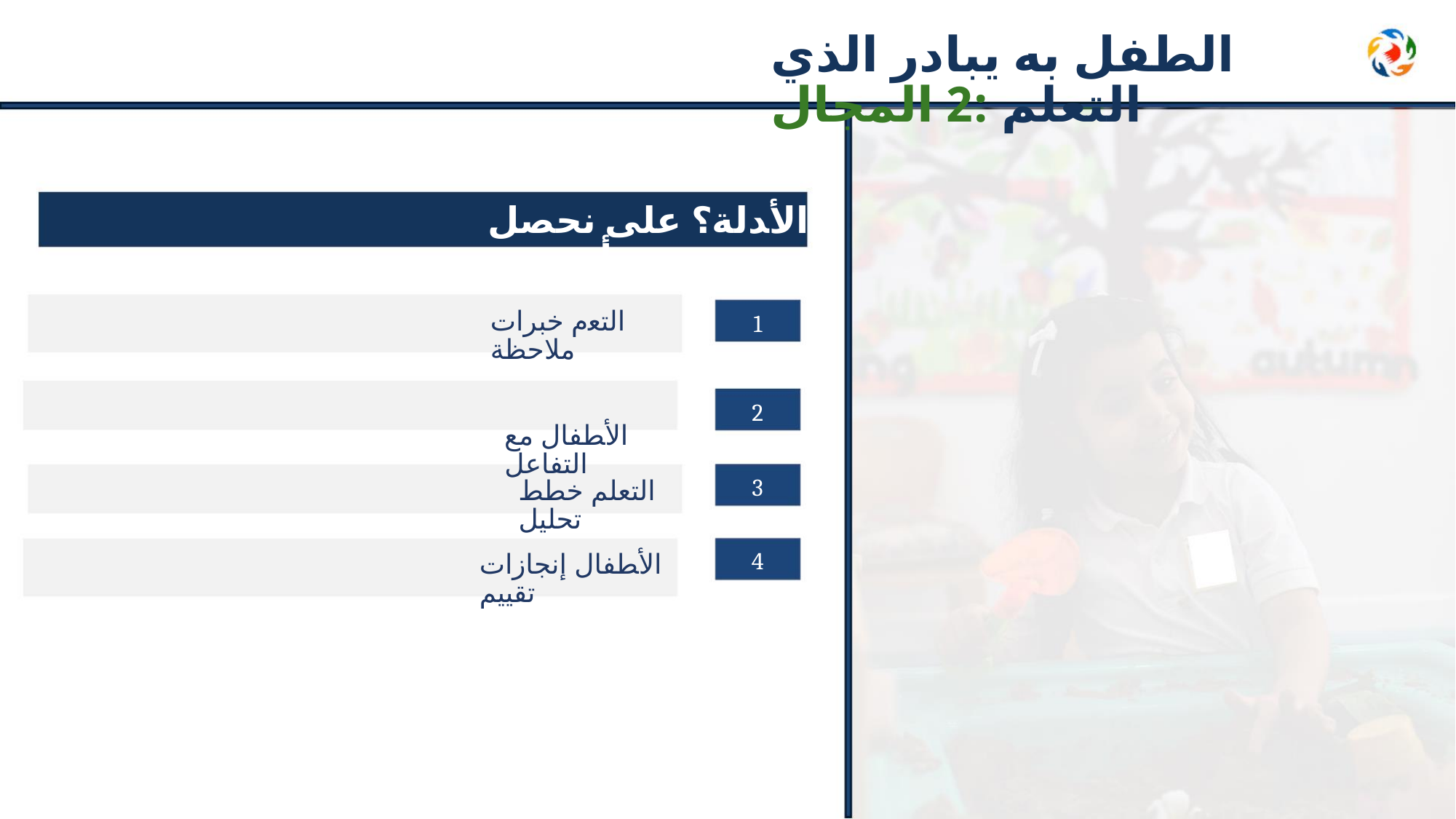

ﺍﻟﻄﻔﻞ ﺑﻪ ﻳﺒﺎﺩﺭ ﺍﻟﺬﻱ ﺍﻟﺘﻌﻠﻢ :2 ﺍﻟﻤﺠﺎﻝ
ﺍﻷﺪﻟﺔ؟ ﻋﻠﻰ ﻧﺤﺼﻞ ﺃﻴﻦ ﻣﻦ
ﺍﻟﺘﻌﻡ ﺧﺒﺮﺍﺕ ﻣﻼﺣﻈﺔ
ﺍﻷﻄﻔﺎﻝ ﻣﻊ ﺍﻟﺘﻔﺎﻋﻞ
1
2
3
4
ﺍﻟﺘﻌﻠﻢ ﺧﻄﻂ ﺗﺤﻠﻴﻞ
ﺍﻷﻄﻔﺎﻝ ﺇﻧﺠﺎﺯﺍﺕ ﺗﻘﻴﻴﻢ